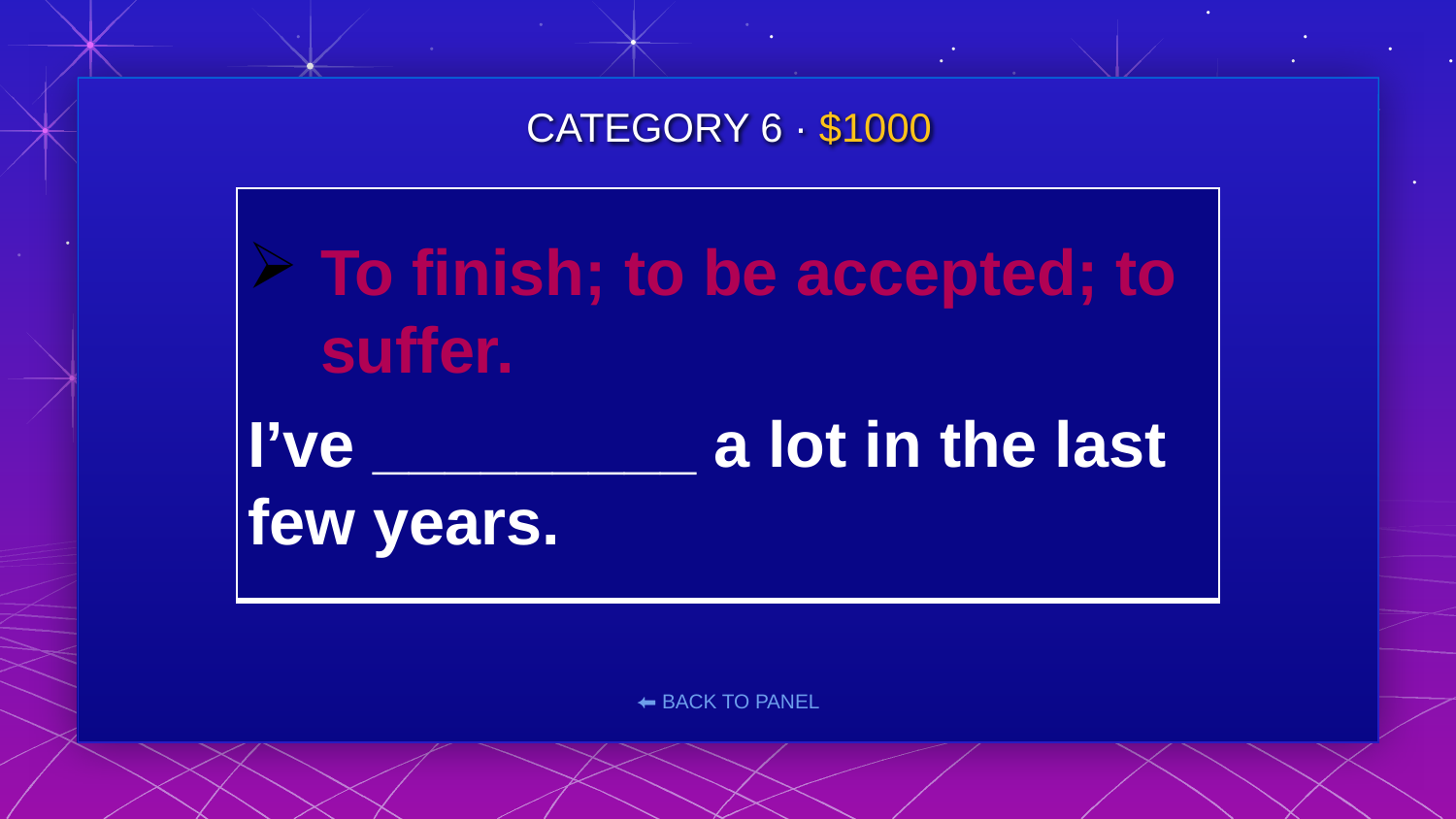

CATEGORY 6 · $1000
#
| To finish; to be accepted; to suffer. I’ve \_\_\_\_\_\_\_\_\_ a lot in the last few years. |
| --- |